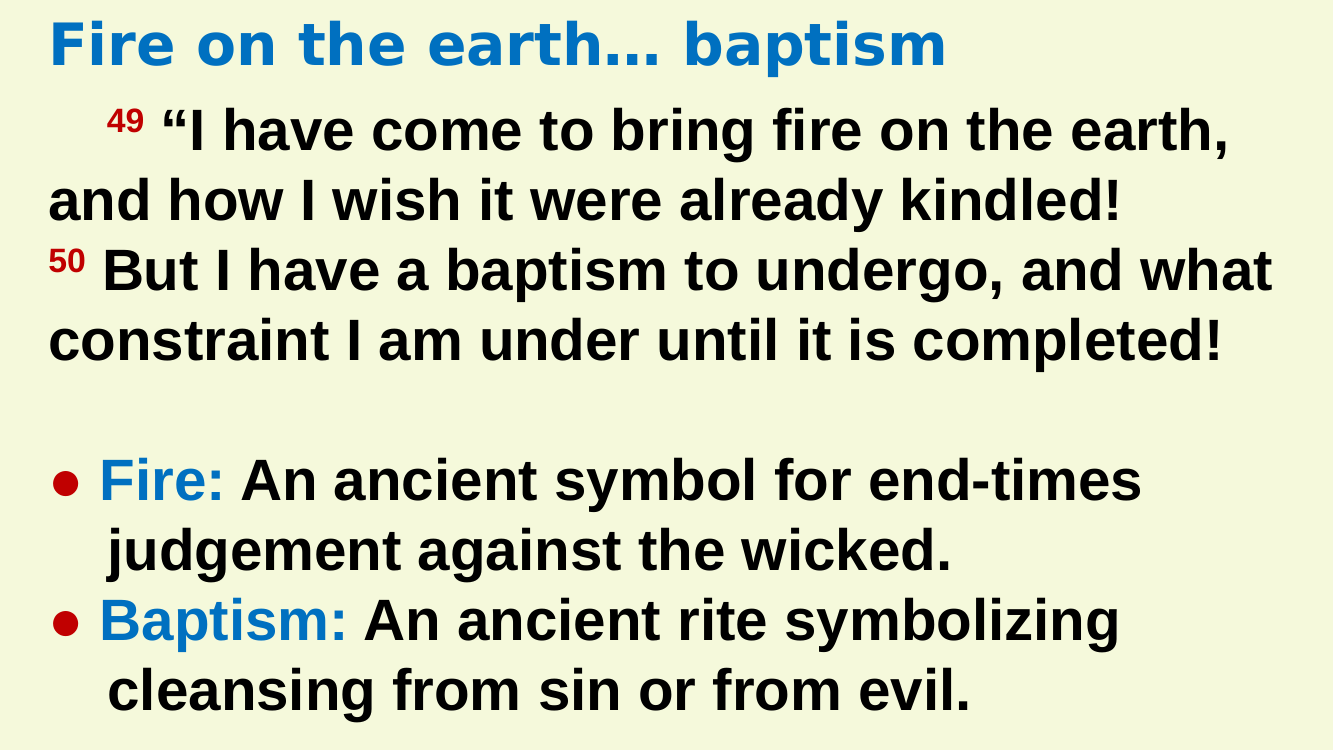

Fire on the earth… baptism
49 “I have come to bring fire on the earth, and how I wish it were already kindled!
50 But I have a baptism to undergo, and what constraint I am under until it is completed!
● Fire: An ancient symbol for end-times judgement against the wicked.
● Baptism: An ancient rite symbolizing cleansing from sin or from evil.